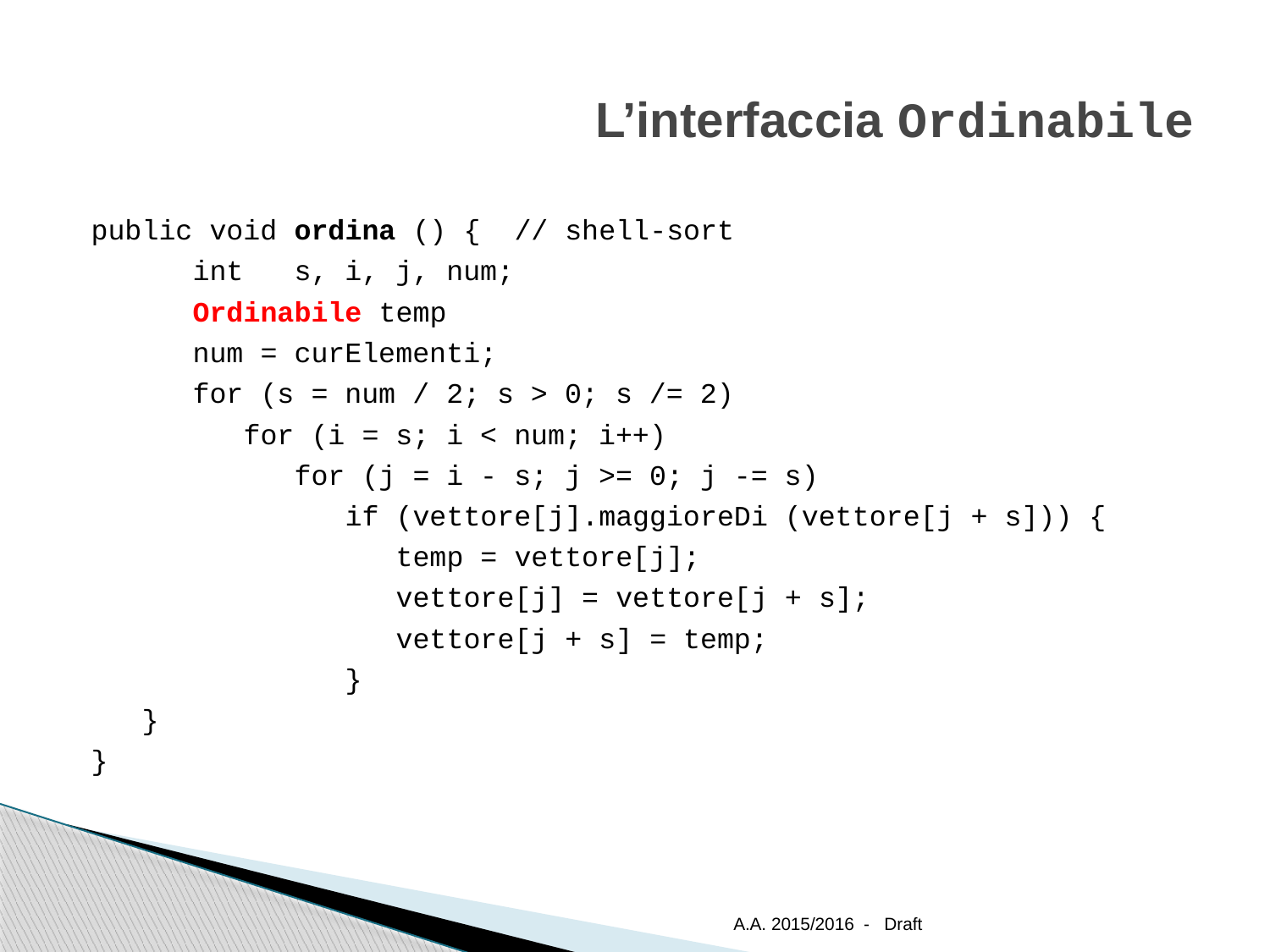

# L’interfaccia Ordinabile
public void ordina () {  // shell-sort
      int   s, i, j, num;
      Ordinabile temp
      num = curElementi;
      for (s = num / 2; s > 0; s /= 2)
         for (i = s; i < num; i++)
            for (j = i - s; j >= 0; j -= s)
               if (vettore[j].maggioreDi (vettore[j + s])) {
                  temp = vettore[j];
                  vettore[j] = vettore[j + s];
                  vettore[j + s] = temp;
               }
   }
}

A.A. 2015/2016  -   Draft